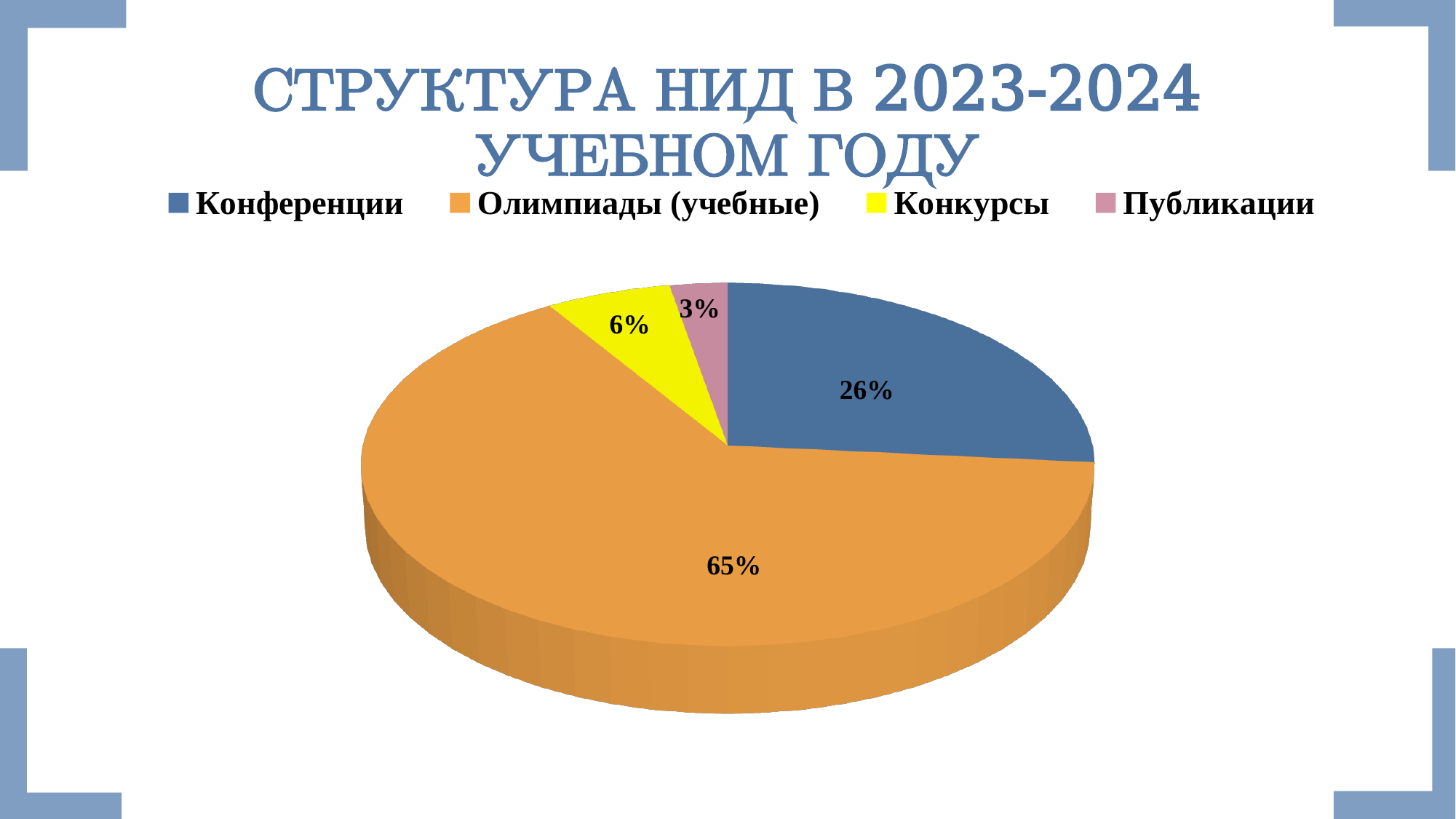

# СТРУКТУРА НИД В 2023-2024 УЧЕБНОМ ГОДУ

[unsupported chart]